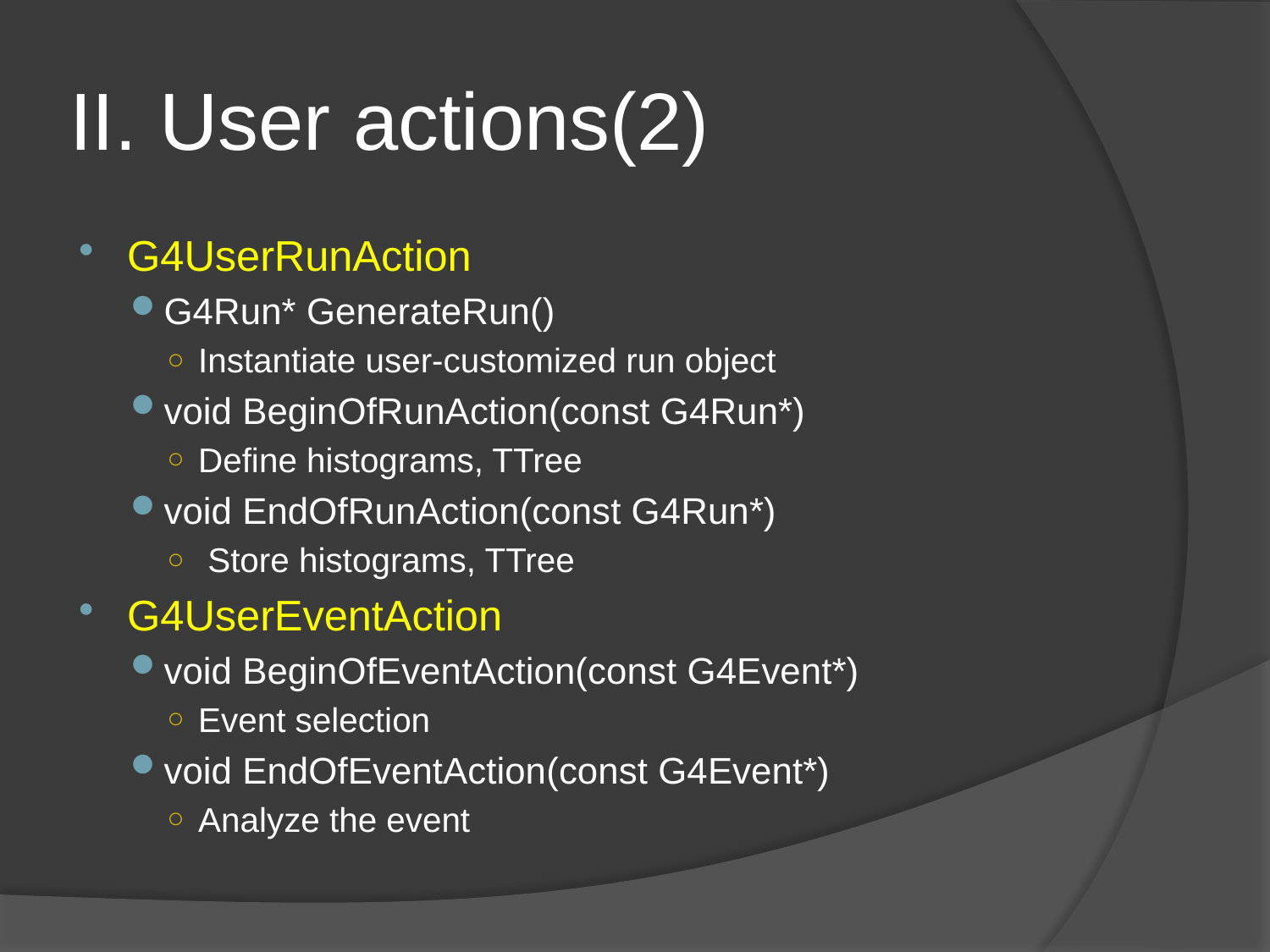

# II. User actions(2)
G4UserRunAction
G4Run* GenerateRun()
Instantiate user-customized run object
void BeginOfRunAction(const G4Run*)
Define histograms, TTree
void EndOfRunAction(const G4Run*)
 Store histograms, TTree
G4UserEventAction
void BeginOfEventAction(const G4Event*)
Event selection
void EndOfEventAction(const G4Event*)
Analyze the event